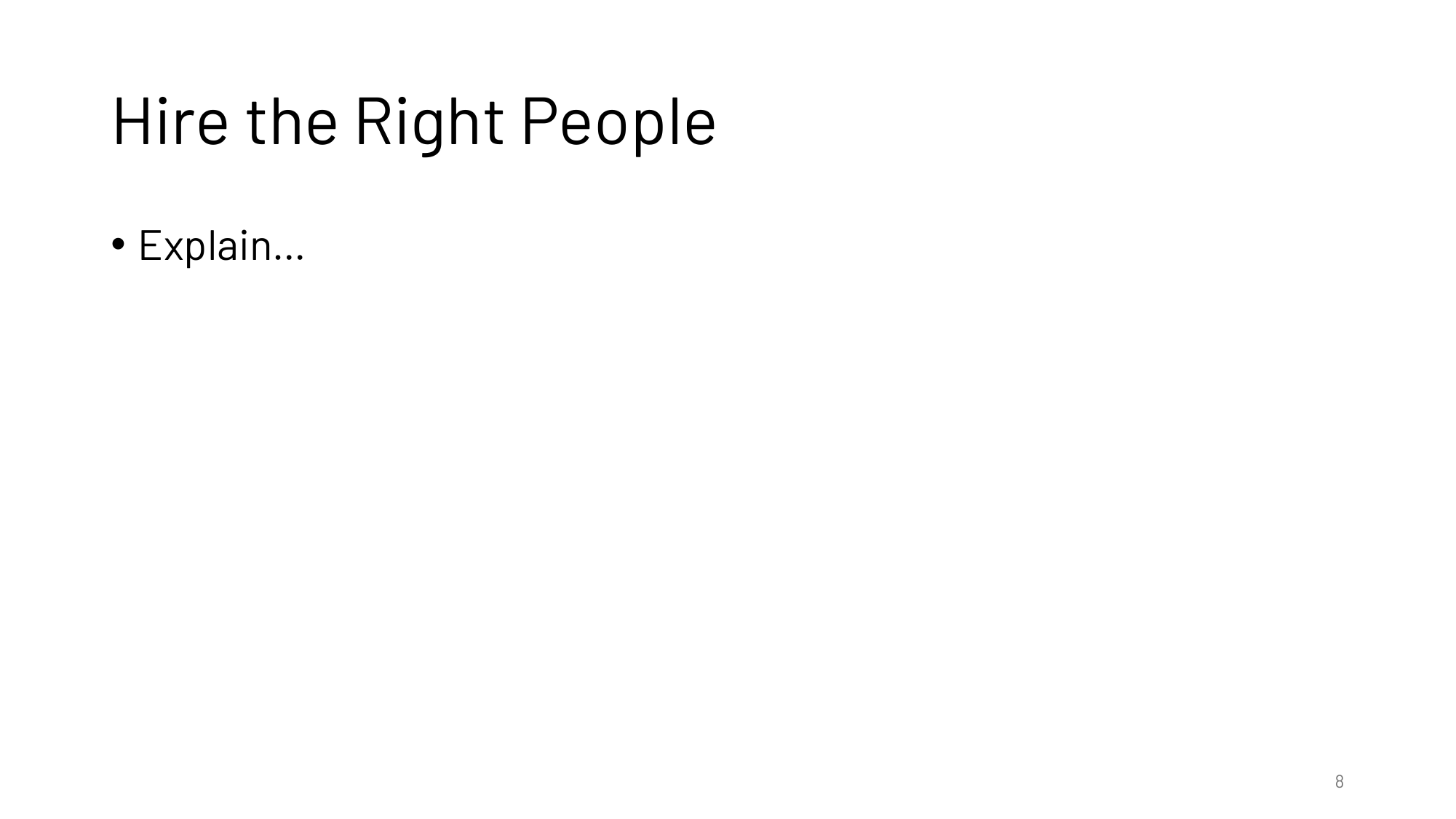

# Hire the Right People
Explain…
8